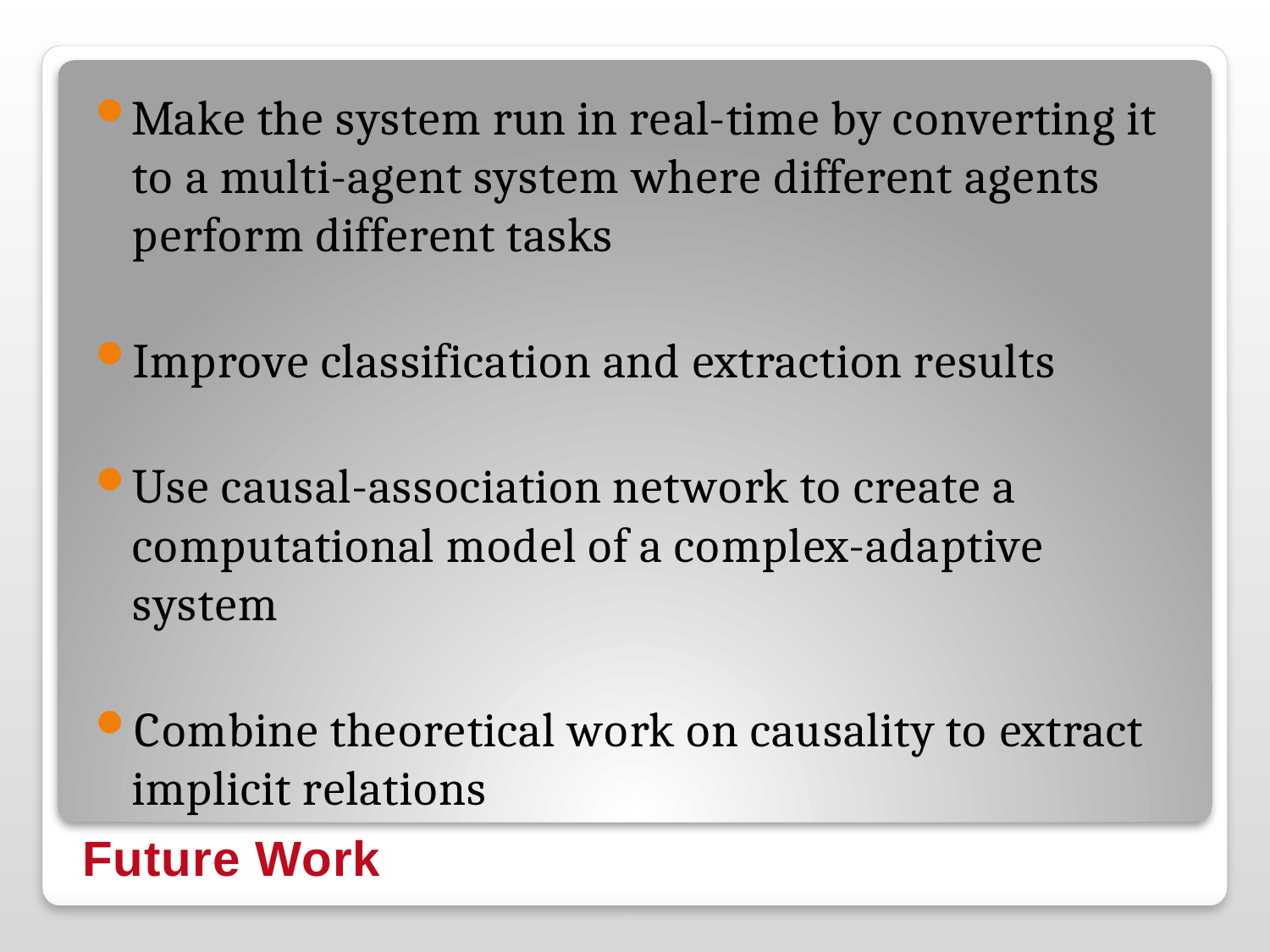

Make the system run in real-time by converting it to a multi-agent system where different agents perform different tasks

Improve classification and extraction results

Use causal-association network to create a computational model of a complex-adaptive system

Combine theoretical work on causality to extract implicit relations
# Future Work